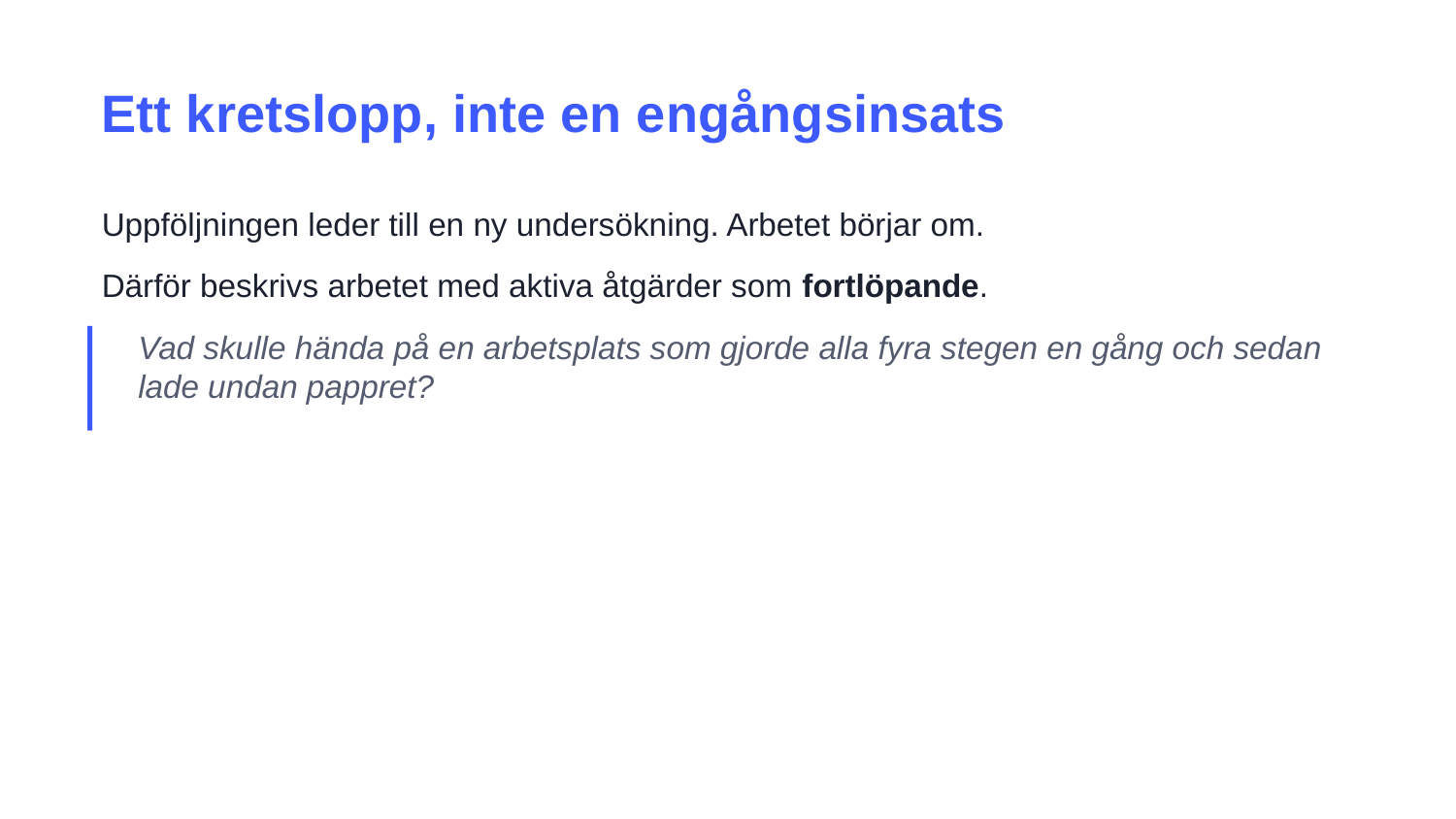

Ett kretslopp, inte en engångsinsats
Uppföljningen leder till en ny undersökning. Arbetet börjar om.
Därför beskrivs arbetet med aktiva åtgärder som fortlöpande.
Vad skulle hända på en arbetsplats som gjorde alla fyra stegen en gång och sedan lade undan pappret?